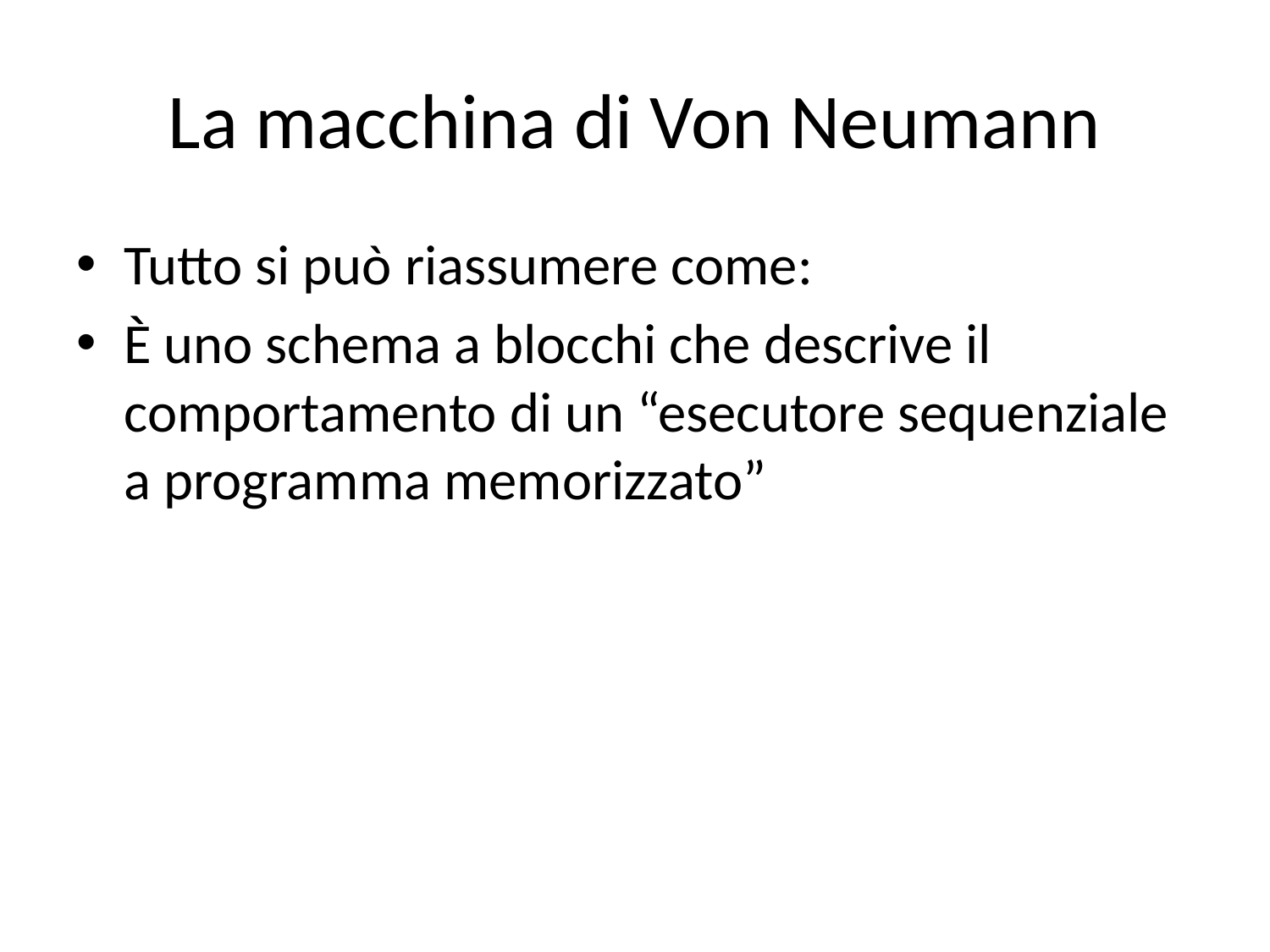

# La macchina di Von Neumann
Tutto si può riassumere come:
È uno schema a blocchi che descrive il comportamento di un “esecutore sequenziale a programma memorizzato”